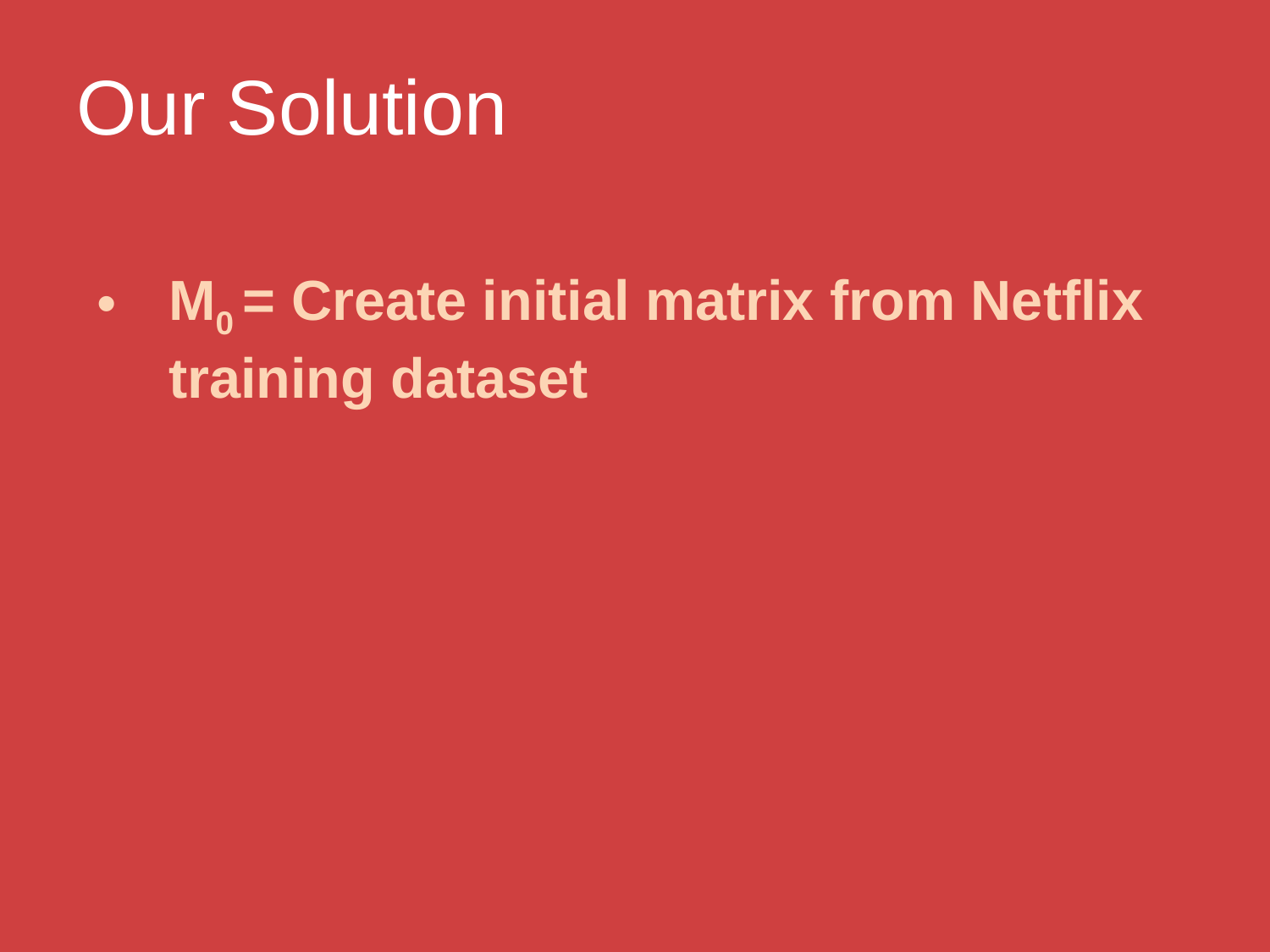

# Our Solution

M0 = Create initial matrix from Netflix training dataset